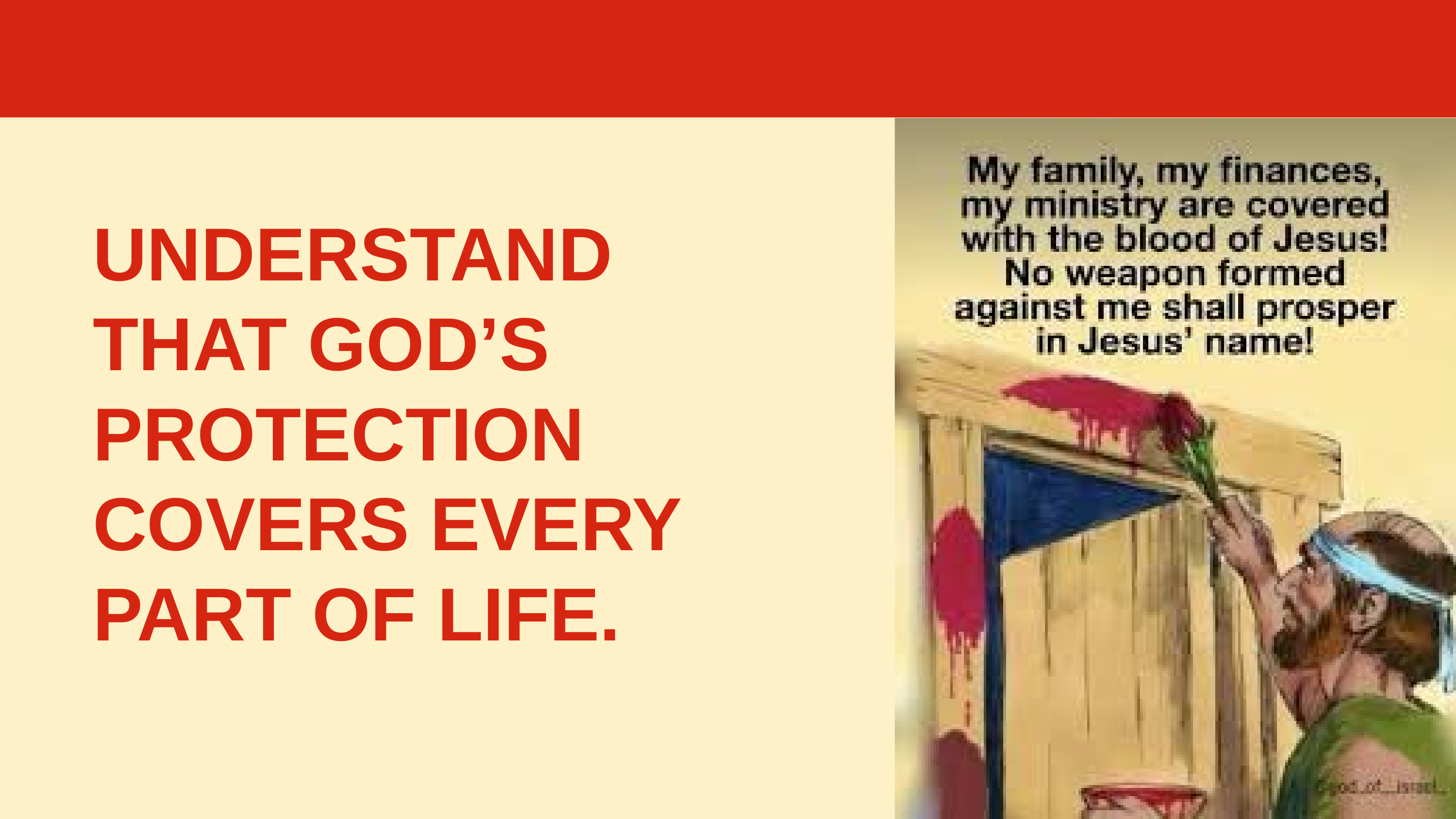

UNDERSTAND THAT GOD’S PROTECTION COVERS EVERY PART OF LIFE.